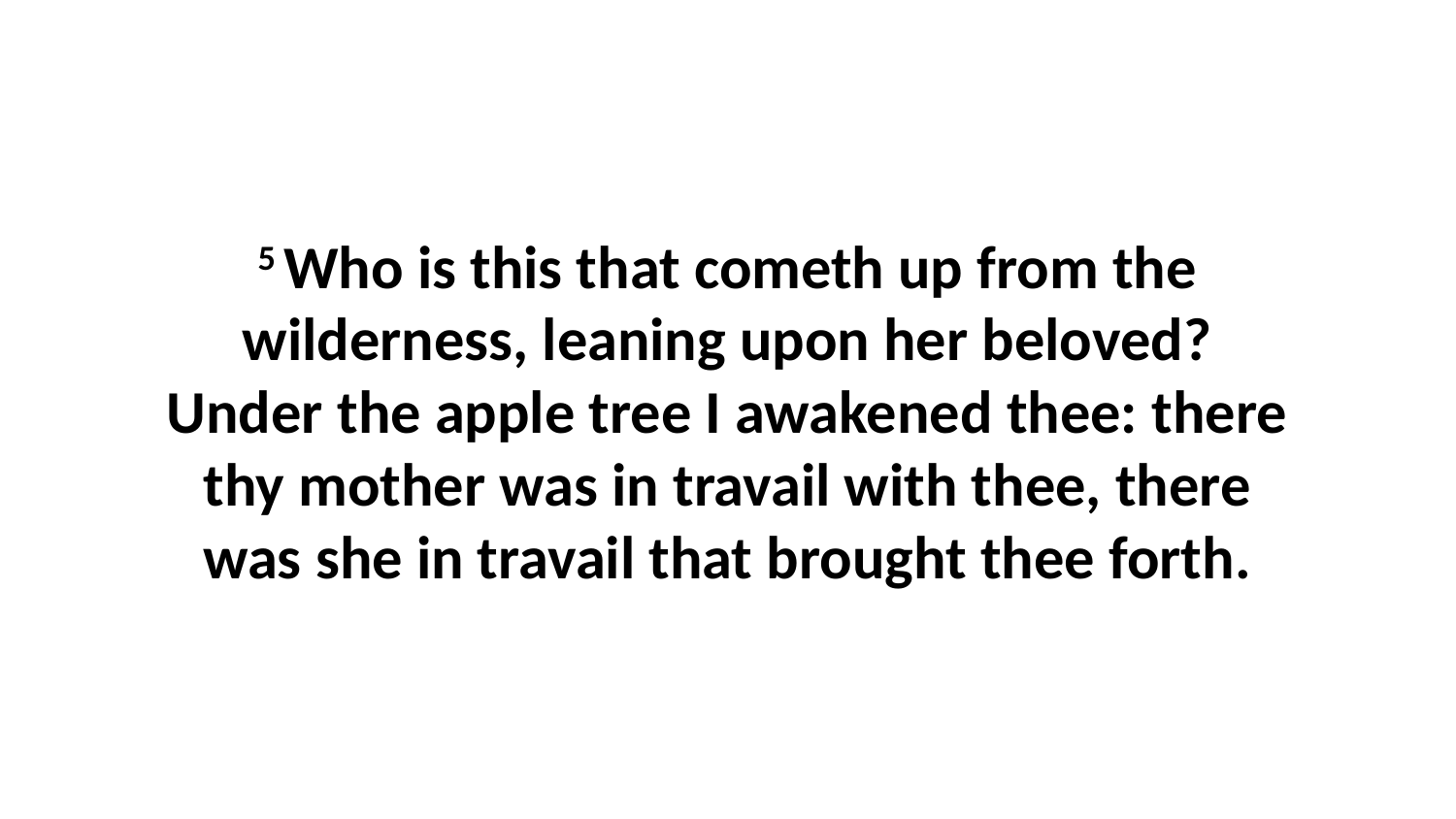

5 Who is this that cometh up from the wilderness, leaning upon her beloved? Under the apple tree I awakened thee: there thy mother was in travail with thee, there was she in travail that brought thee forth.